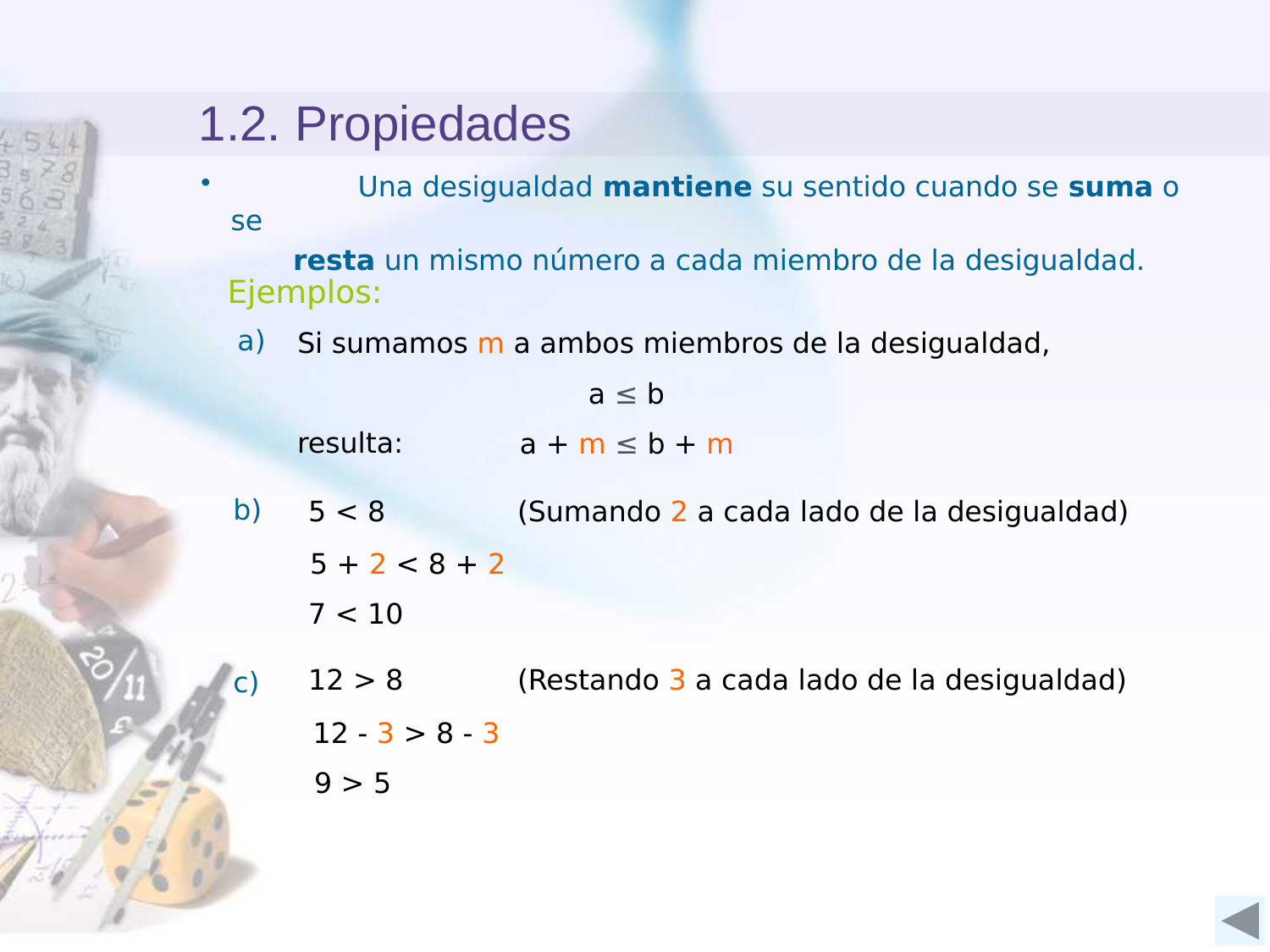

1.2. Propiedades
 	Una desigualdad mantiene su sentido cuando se suma o se
       resta un mismo número a cada miembro de la desigualdad.
Ejemplos:
a)
Si sumamos m a ambos miembros de la desigualdad,
a ≤ b
resulta:
a + m ≤ b + m
b)
5 < 8
(Sumando 2 a cada lado de la desigualdad)
5 + 2 < 8 + 2
7 < 10
12 > 8
(Restando 3 a cada lado de la desigualdad)
c)
12 - 3 > 8 - 3
9 > 5